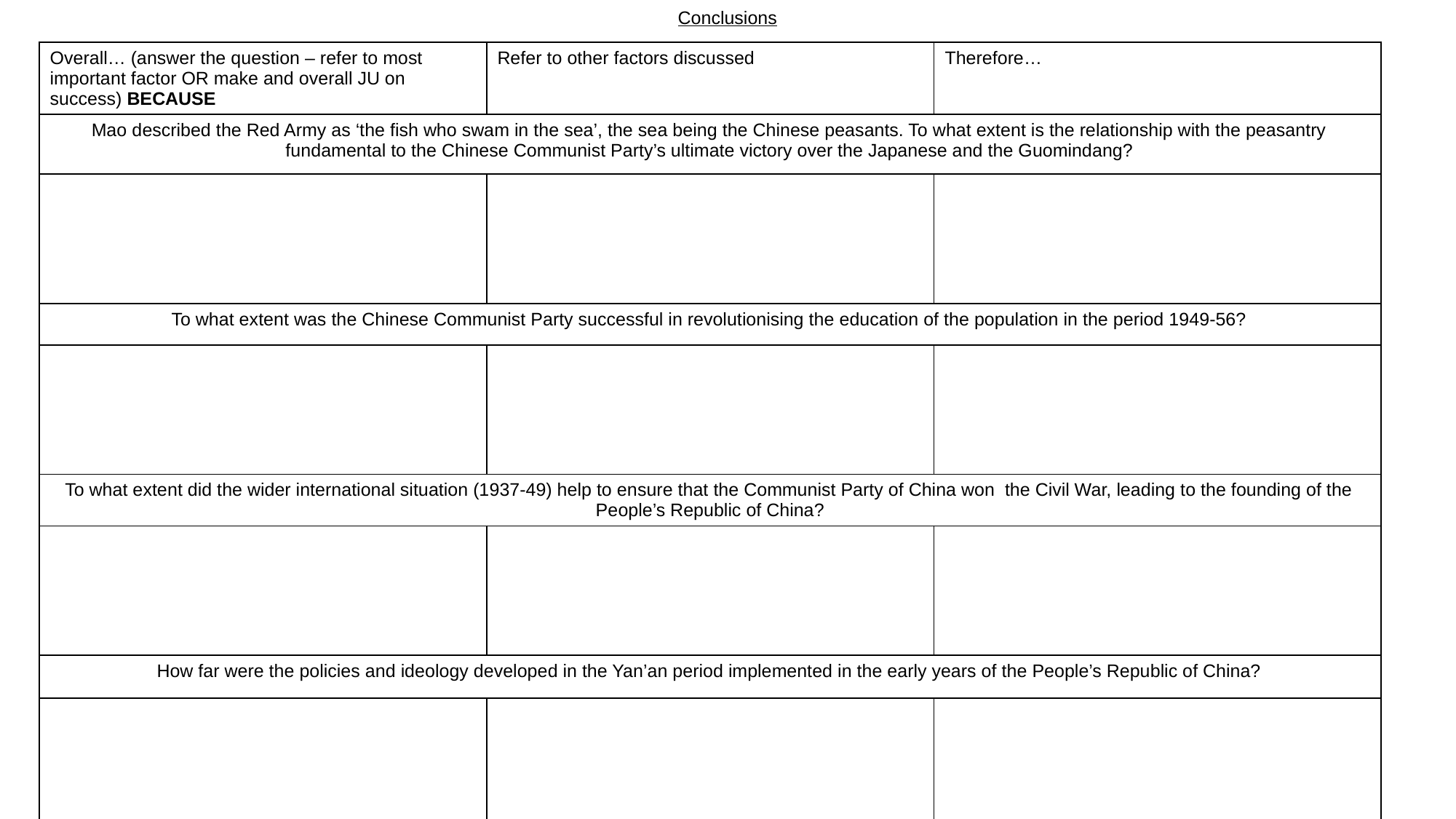

# Conclusions
| Overall… (answer the question – refer to most important factor OR make and overall JU on success) BECAUSE | Refer to other factors discussed | Therefore… |
| --- | --- | --- |
| Mao described the Red Army as ‘the fish who swam in the sea’, the sea being the Chinese peasants. To what extent is the relationship with the peasantry fundamental to the Chinese Communist Party’s ultimate victory over the Japanese and the Guomindang? |  |  |
|  |  |  |
| To what extent was the Chinese Communist Party successful in revolutionising the education of the population in the period 1949-56? |  |  |
|  |  |  |
| To what extent did the wider international situation (1937-49) help to ensure that the Communist Party of China won the Civil War, leading to the founding of the People’s Republic of China? |  |  |
|  |  |  |
| How far were the policies and ideology developed in the Yan’an period implemented in the early years of the People’s Republic of China? |  |  |
|  |  |  |